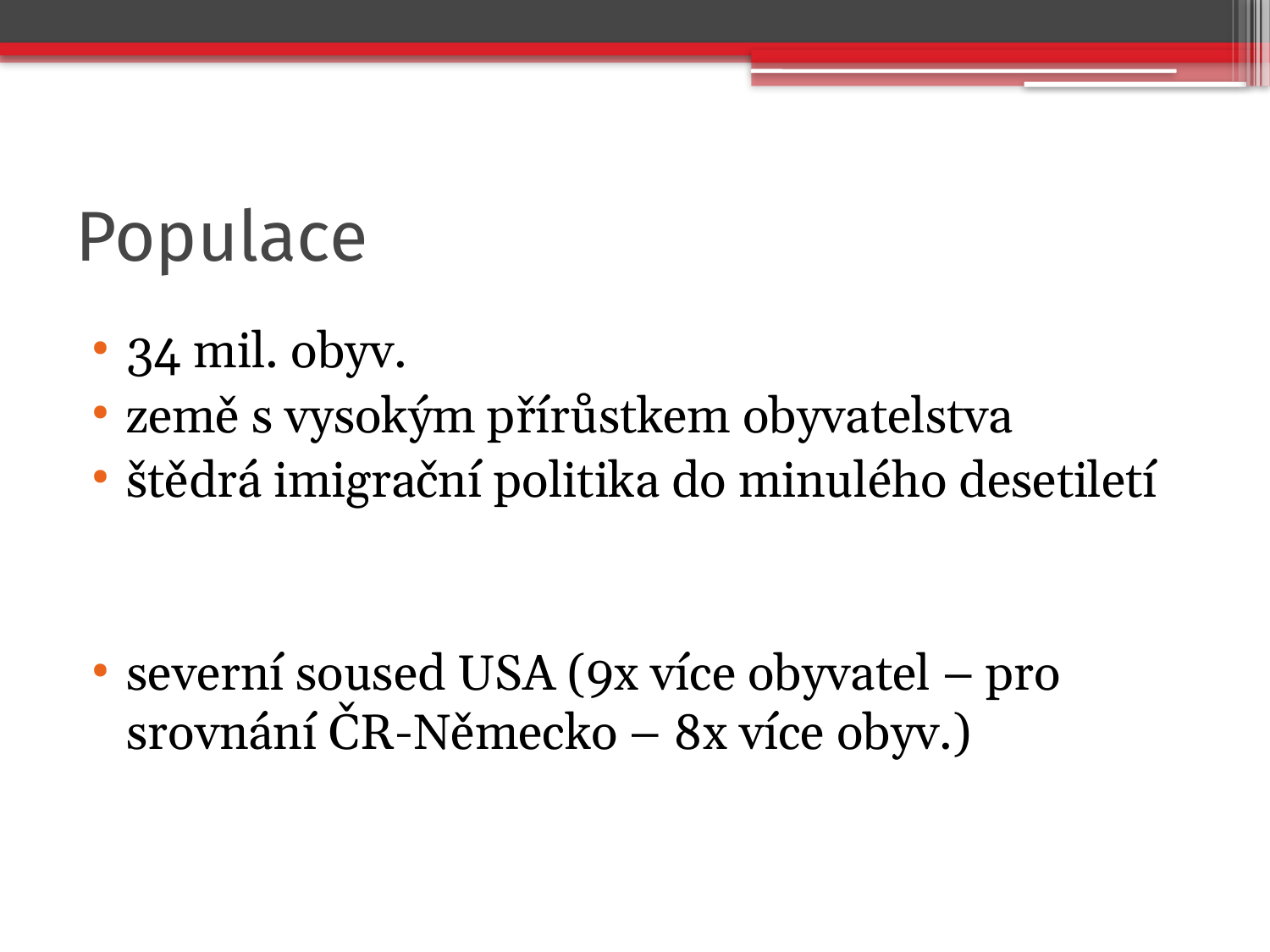

# Populace
34 mil. obyv.
země s vysokým přírůstkem obyvatelstva
štědrá imigrační politika do minulého desetiletí

severní soused USA (9x více obyvatel – pro srovnání ČR-Německo – 8x více obyv.)